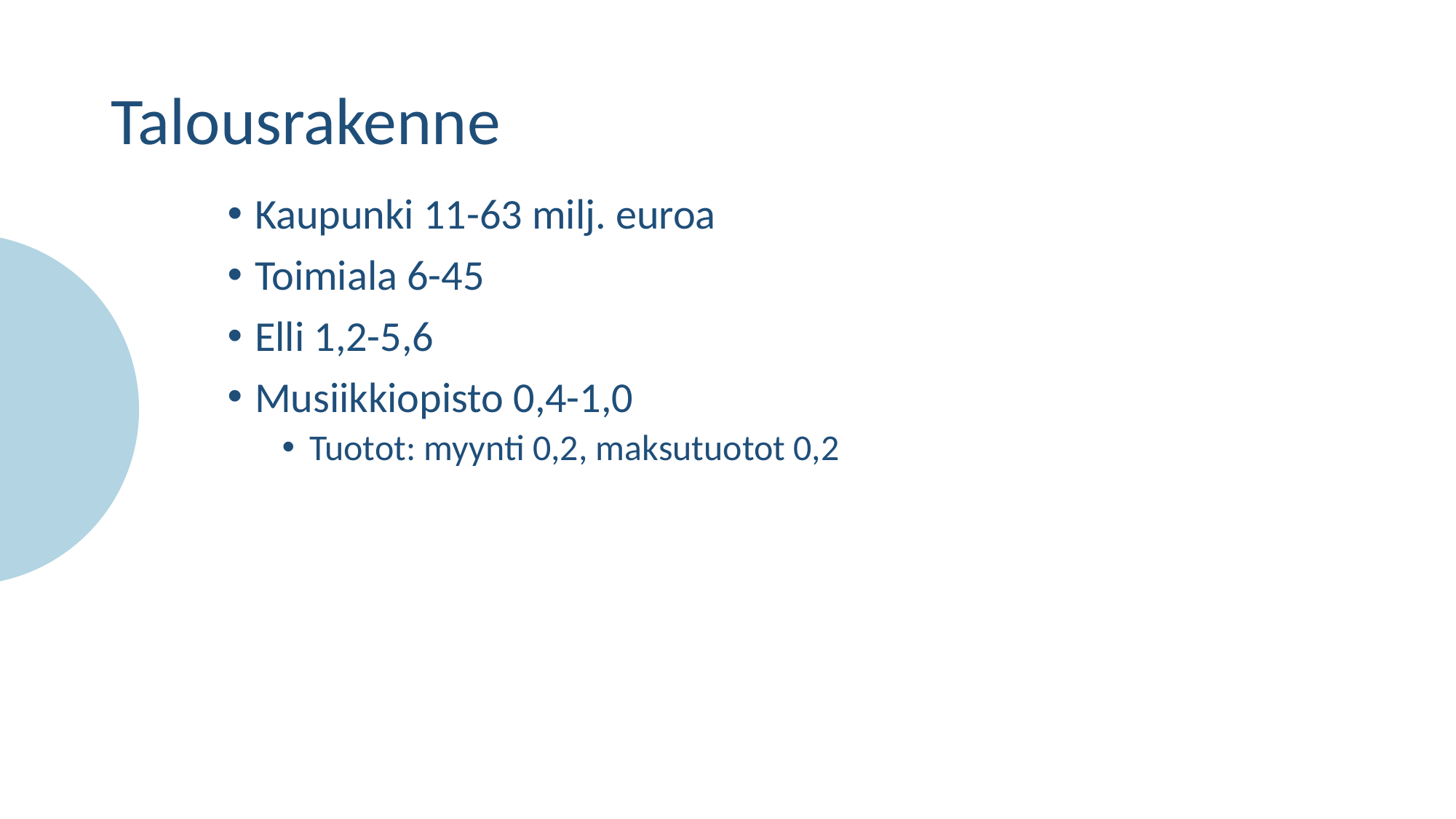

# Talousrakenne
Kaupunki 11-63 milj. euroa
Toimiala 6-45
Elli 1,2-5,6
Musiikkiopisto 0,4-1,0
Tuotot: myynti 0,2, maksutuotot 0,2